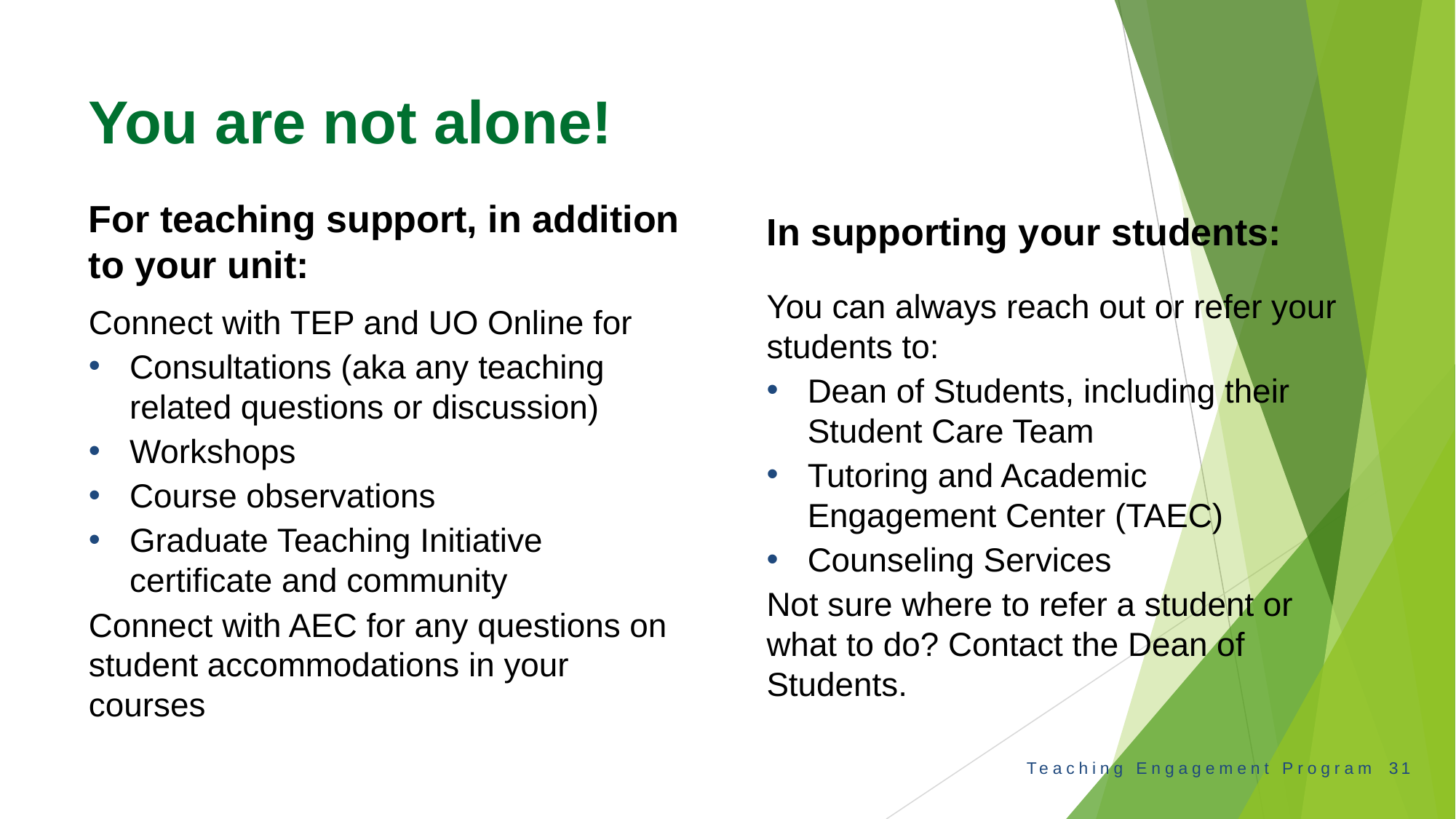

# You are not alone!
For teaching support, in addition to your unit:
In supporting your students:
You can always reach out or refer your students to:
Dean of Students, including their Student Care Team
Tutoring and Academic Engagement Center (TAEC)
Counseling Services
Not sure where to refer a student or what to do? Contact the Dean of Students.
Connect with TEP and UO Online for
Consultations (aka any teaching related questions or discussion)
Workshops
Course observations
Graduate Teaching Initiative certificate and community
Connect with AEC for any questions on student accommodations in your courses